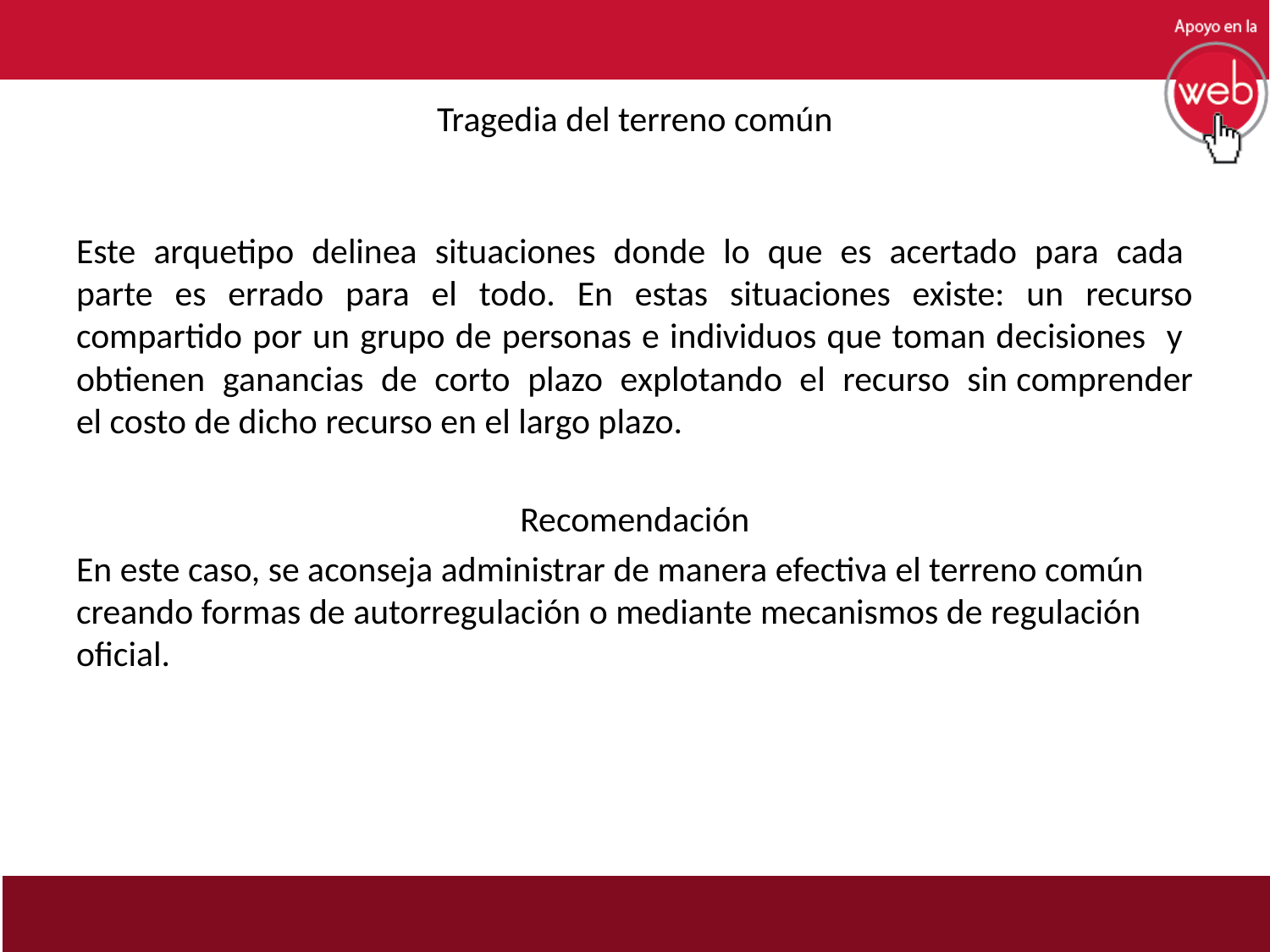

# Tragedia del terreno común
Este  arquetipo  delinea  situaciones  donde  lo  que  es  acertado  para  cada  parte  es  errado  para  el  todo.  En  estas  situaciones  existe:  un  recurso compartido por un grupo de personas e individuos que toman decisiones  y  obtienen  ganancias  de  corto  plazo  explotando  el  recurso  sin comprender el costo de dicho recurso en el largo plazo.

Recomendación
En este caso, se aconseja administrar de manera efectiva el terreno común creando formas de autorregulación o mediante mecanismos de regulación oficial.